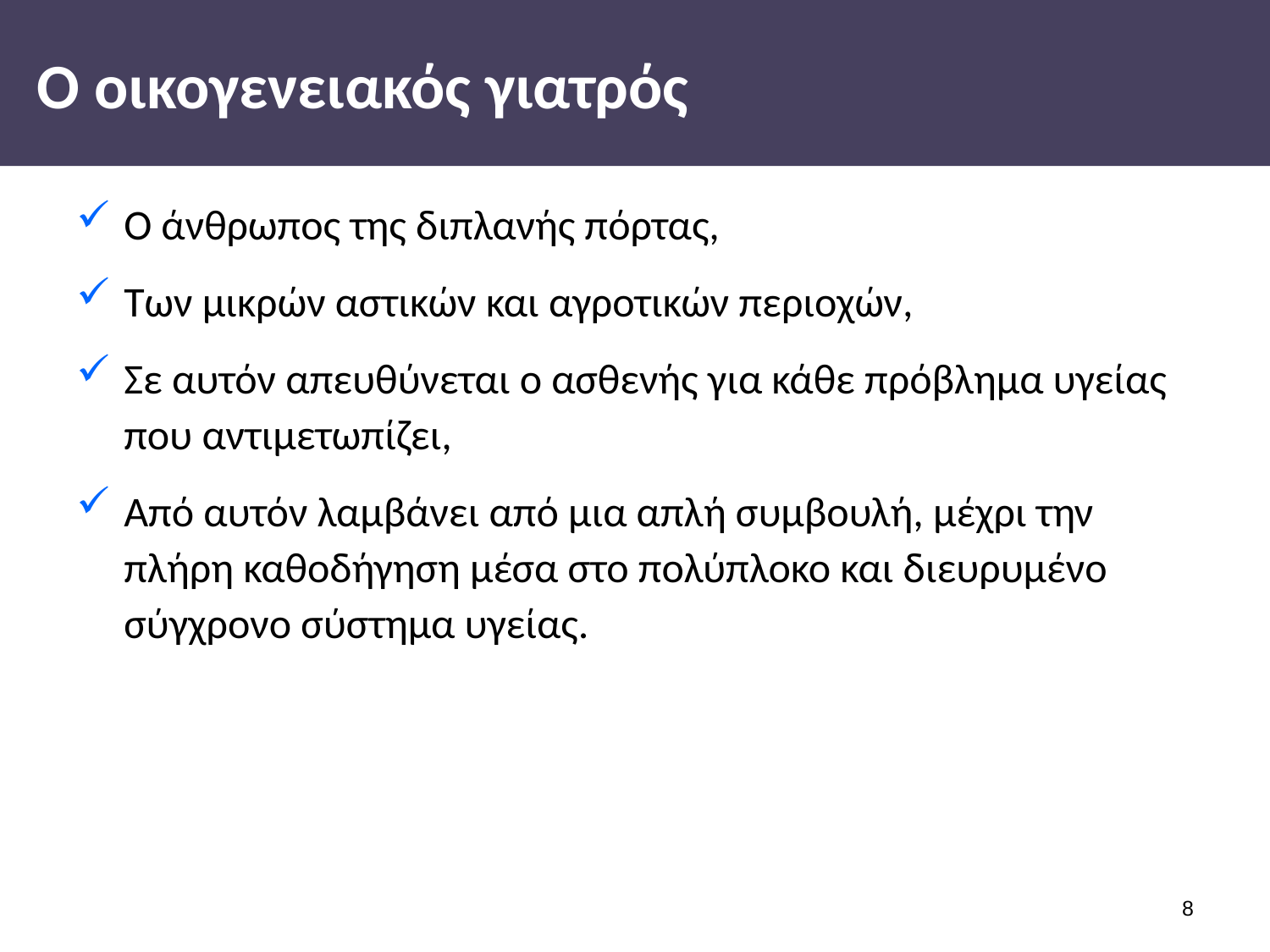

# Ο οικογενειακός γιατρός
Ο άνθρωπος της διπλανής πόρτας,
Των μικρών αστικών και αγροτικών περιοχών,
Σε αυτόν απευθύνεται ο ασθενής για κάθε πρόβλημα υγείας που αντιμετωπίζει,
Από αυτόν λαμβάνει από μια απλή συμβουλή, μέχρι την πλήρη καθοδήγηση μέσα στο πολύπλοκο και διευρυμένο σύγχρονο σύστημα υγείας.

8